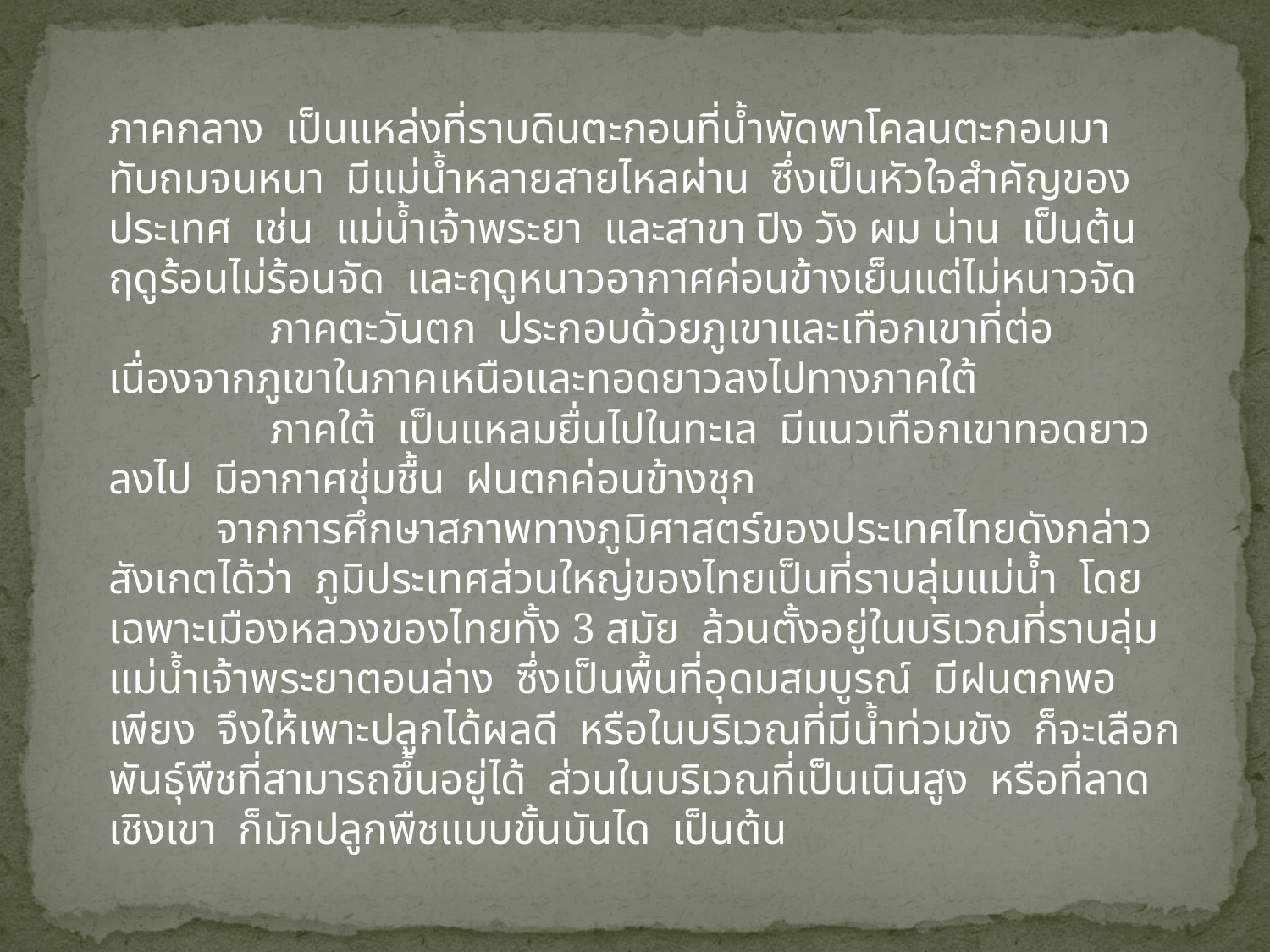

ภาคกลาง  เป็นแหล่งที่ราบดินตะกอนที่น้ำพัดพาโคลนตะกอนมาทับถมจนหนา  มีแม่น้ำหลายสายไหลผ่าน  ซึ่งเป็นหัวใจสำคัญของประเทศ  เช่น  แม่น้ำเจ้าพระยา  และสาขา ปิง วัง ผม น่าน  เป็นต้น  ฤดูร้อนไม่ร้อนจัด  และฤดูหนาวอากาศค่อนข้างเย็นแต่ไม่หนาวจัด
               ภาคตะวันตก  ประกอบด้วยภูเขาและเทือกเขาที่ต่อเนื่องจากภูเขาในภาคเหนือและทอดยาวลงไปทางภาคใต้
               ภาคใต้  เป็นแหลมยื่นไปในทะเล  มีแนวเทือกเขาทอดยาวลงไป  มีอากาศชุ่มชื้น  ฝนตกค่อนข้างชุก
          จากการศึกษาสภาพทางภูมิศาสตร์ของประเทศไทยดังกล่าว  สังเกตได้ว่า  ภูมิประเทศส่วนใหญ่ของไทยเป็นที่ราบลุ่มแม่น้ำ  โดยเฉพาะเมืองหลวงของไทยทั้ง 3 สมัย  ล้วนตั้งอยู่ในบริเวณที่ราบลุ่มแม่น้ำเจ้าพระยาตอนล่าง  ซึ่งเป็นพื้นที่อุดมสมบูรณ์  มีฝนตกพอเพียง  จึงให้เพาะปลูกได้ผลดี  หรือในบริเวณที่มีน้ำท่วมขัง  ก็จะเลือกพันธุ์พืชที่สามารถขึ้นอยู่ได้  ส่วนในบริเวณที่เป็นเนินสูง  หรือที่ลาดเชิงเขา  ก็มักปลูกพืชแบบขั้นบันได  เป็นต้น